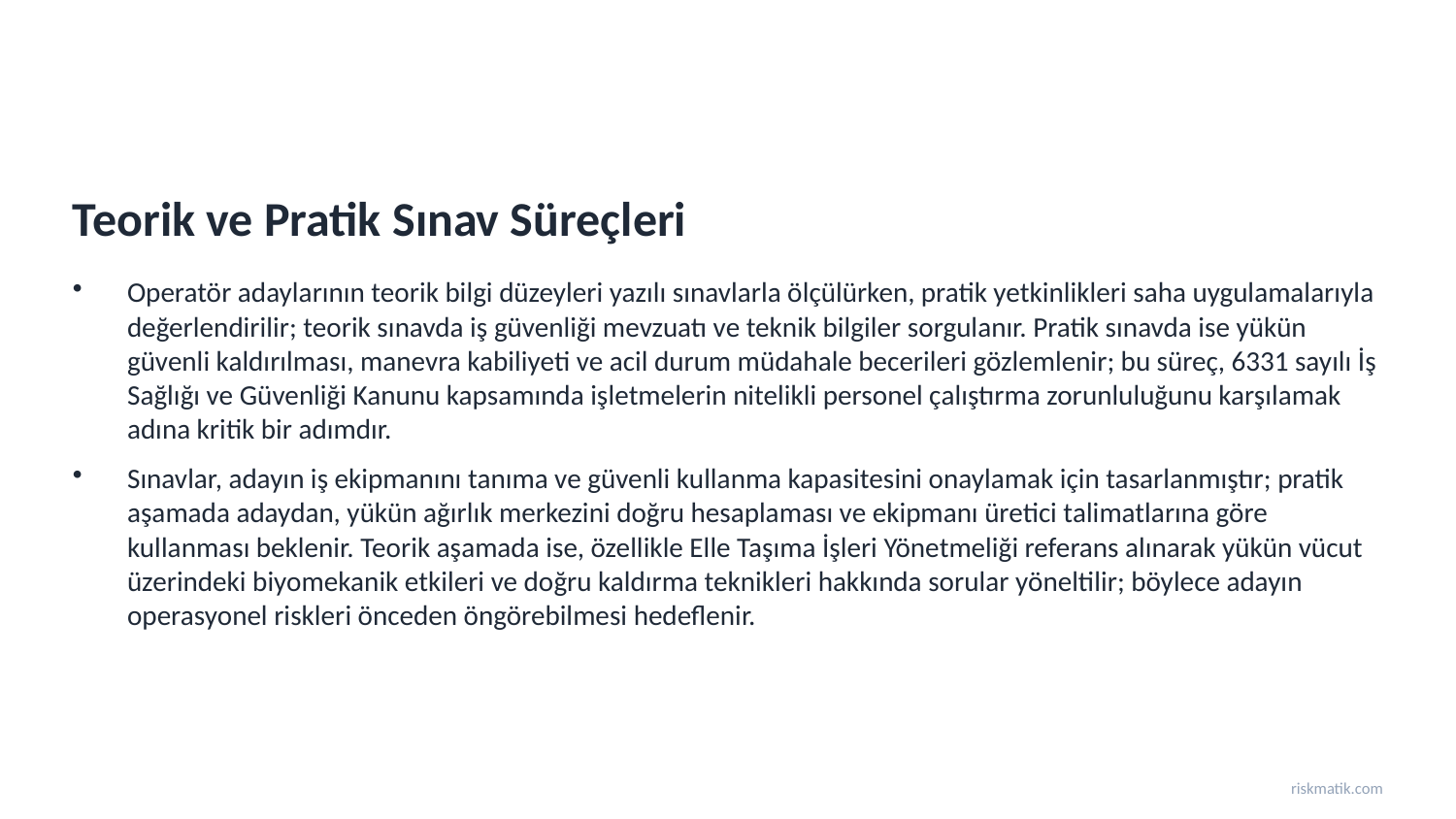

Teorik ve Pratik Sınav Süreçleri
Operatör adaylarının teorik bilgi düzeyleri yazılı sınavlarla ölçülürken, pratik yetkinlikleri saha uygulamalarıyla değerlendirilir; teorik sınavda iş güvenliği mevzuatı ve teknik bilgiler sorgulanır. Pratik sınavda ise yükün güvenli kaldırılması, manevra kabiliyeti ve acil durum müdahale becerileri gözlemlenir; bu süreç, 6331 sayılı İş Sağlığı ve Güvenliği Kanunu kapsamında işletmelerin nitelikli personel çalıştırma zorunluluğunu karşılamak adına kritik bir adımdır.
Sınavlar, adayın iş ekipmanını tanıma ve güvenli kullanma kapasitesini onaylamak için tasarlanmıştır; pratik aşamada adaydan, yükün ağırlık merkezini doğru hesaplaması ve ekipmanı üretici talimatlarına göre kullanması beklenir. Teorik aşamada ise, özellikle Elle Taşıma İşleri Yönetmeliği referans alınarak yükün vücut üzerindeki biyomekanik etkileri ve doğru kaldırma teknikleri hakkında sorular yöneltilir; böylece adayın operasyonel riskleri önceden öngörebilmesi hedeflenir.
riskmatik.com